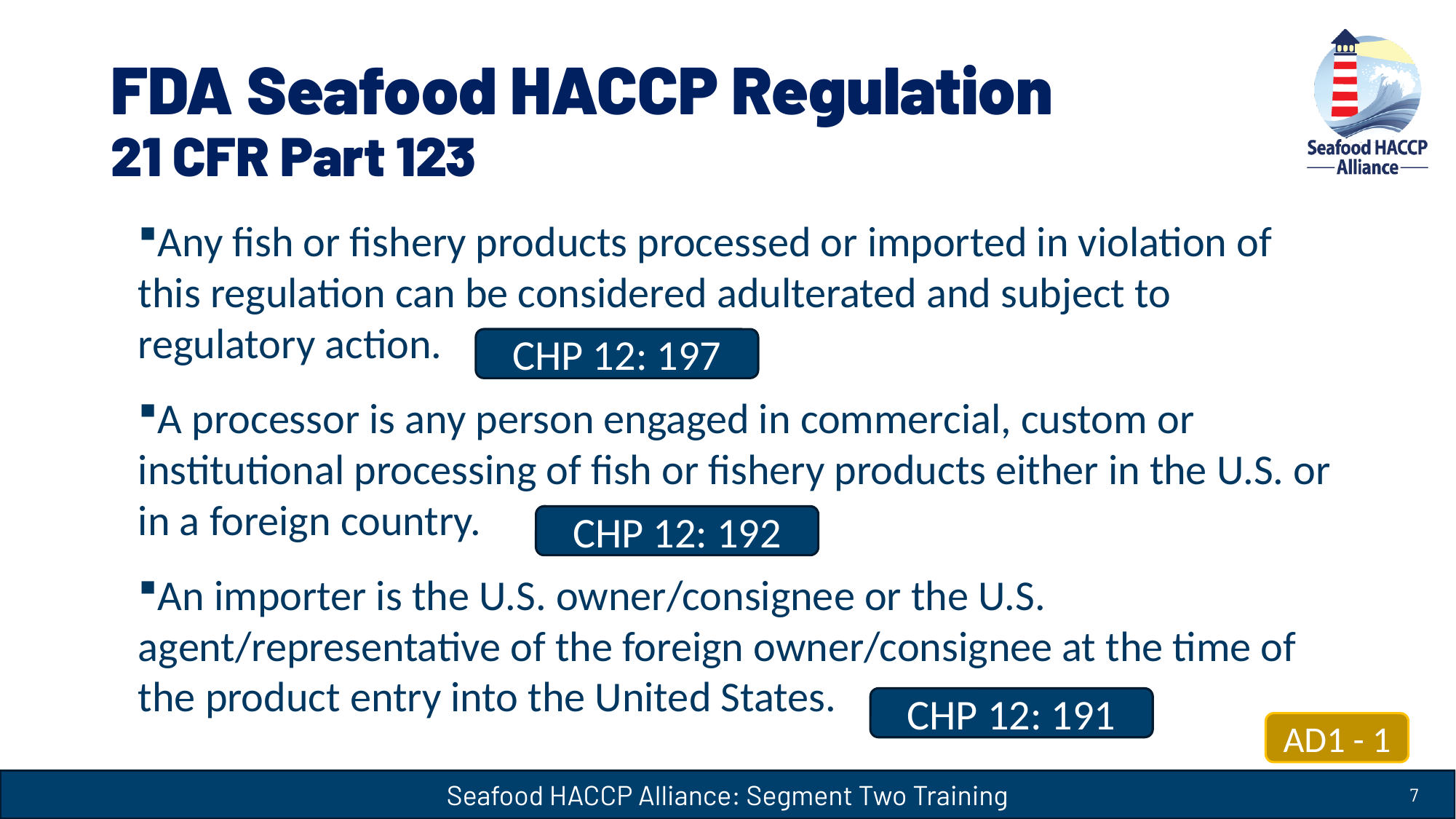

# FDA Seafood HACCP Regulation 21 CFR Part 123
Any fish or fishery products processed or imported in violation of this regulation can be considered adulterated and subject to regulatory action.
A processor is any person engaged in commercial, custom or institutional processing of fish or fishery products either in the U.S. or in a foreign country.
An importer is the U.S. owner/consignee or the U.S. agent/representative of the foreign owner/consignee at the time of the product entry into the United States.

CHP 12: 197
CHP 12: 192
CHP 12: 191
AD1 - 1
7